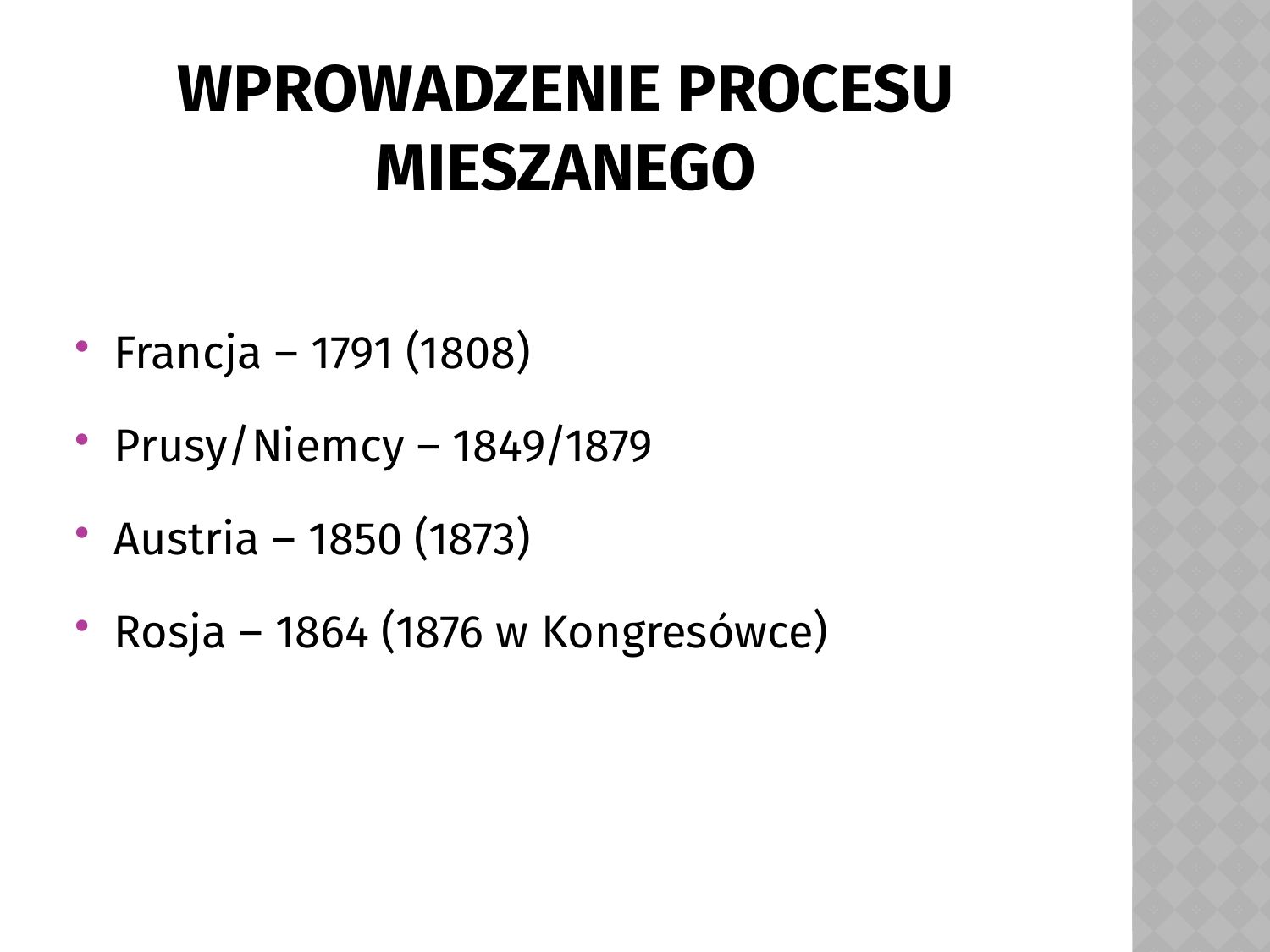

# Wprowadzenie procesu mieszanego

Francja – 1791 (1808)
Prusy/Niemcy – 1849/1879
Austria – 1850 (1873)
Rosja – 1864 (1876 w Kongresówce)